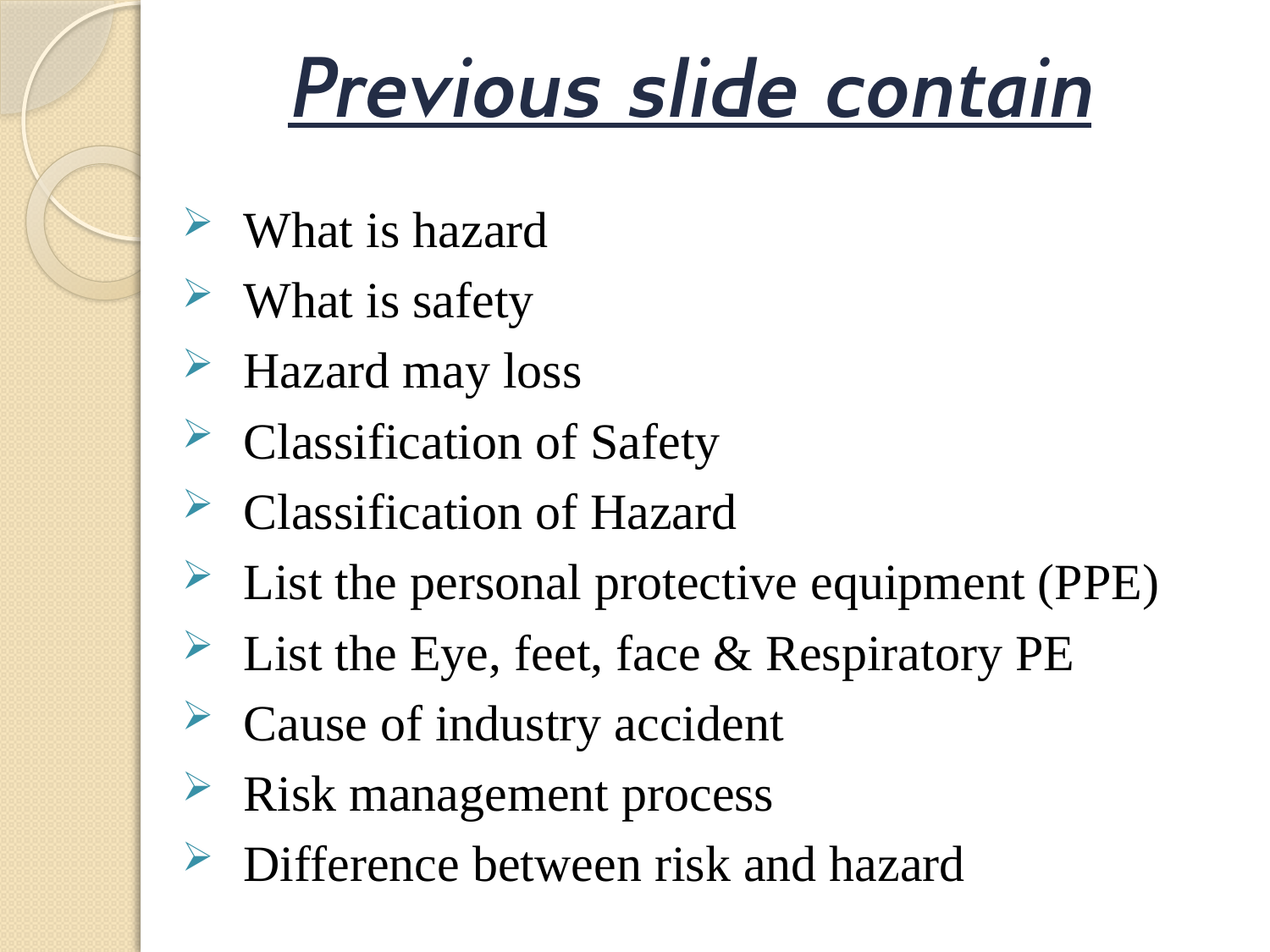

# Previous slide contain
What is hazard
What is safety
Hazard may loss
Classification of Safety
Classification of Hazard
List the personal protective equipment (PPE)
List the Eye, feet, face & Respiratory PE
Cause of industry accident
Risk management process
Difference between risk and hazard